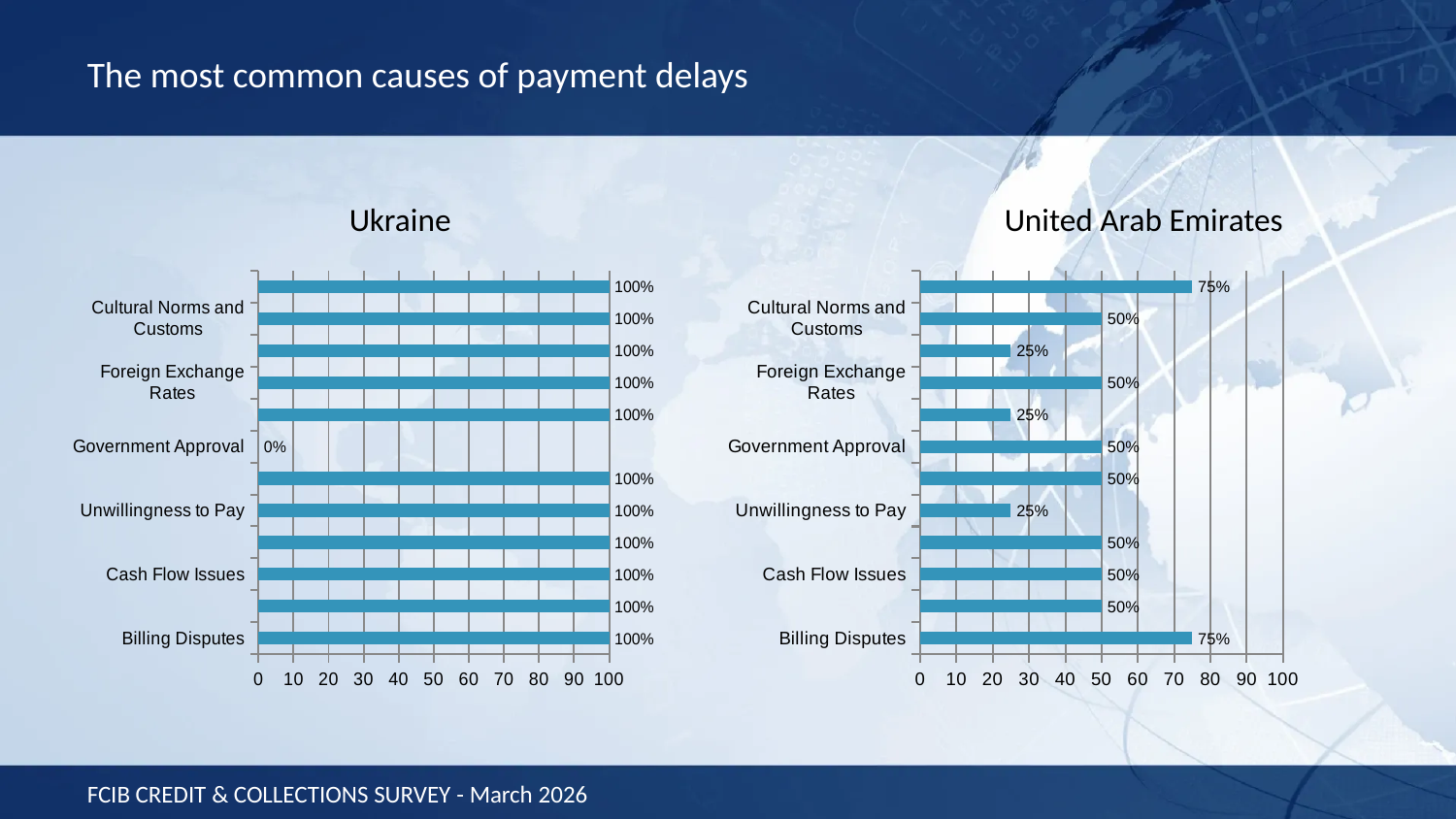

The most common causes of payment delays
Ukraine
United Arab Emirates

### Chart

| Category |  |
|---|---|
| Billing Disputes | 100.0 |
| Other Disputes | 100.0 |
| Cash Flow Issues | 100.0 |
| Inability to Pay | 100.0 |
| Unwillingness to Pay | 100.0 |
| Customer payment policy | 100.0 |
| Government Approval | 0.0 |
| Regulatory Issues | 100.0 |
| Foreign Exchange Rates | 100.0 |
| Central Bank Issues | 100.0 |
| Cultural Norms and Customs | 100.0 |
| Supply Chain/Shipping Issues | 100.0 |

### Chart

| Category |  |
|---|---|
| Billing Disputes | 75.0 |
| Other Disputes | 50.0 |
| Cash Flow Issues | 50.0 |
| Inability to Pay | 50.0 |
| Unwillingness to Pay | 25.0 |
| Customer payment policy | 50.0 |
| Government Approval | 50.0 |
| Regulatory Issues | 25.0 |
| Foreign Exchange Rates | 50.0 |
| Central Bank Issues | 25.0 |
| Cultural Norms and Customs | 50.0 |
| Supply Chain/Shipping Issues | 75.0 |
FCIB CREDIT & COLLECTIONS SURVEY - March 2026